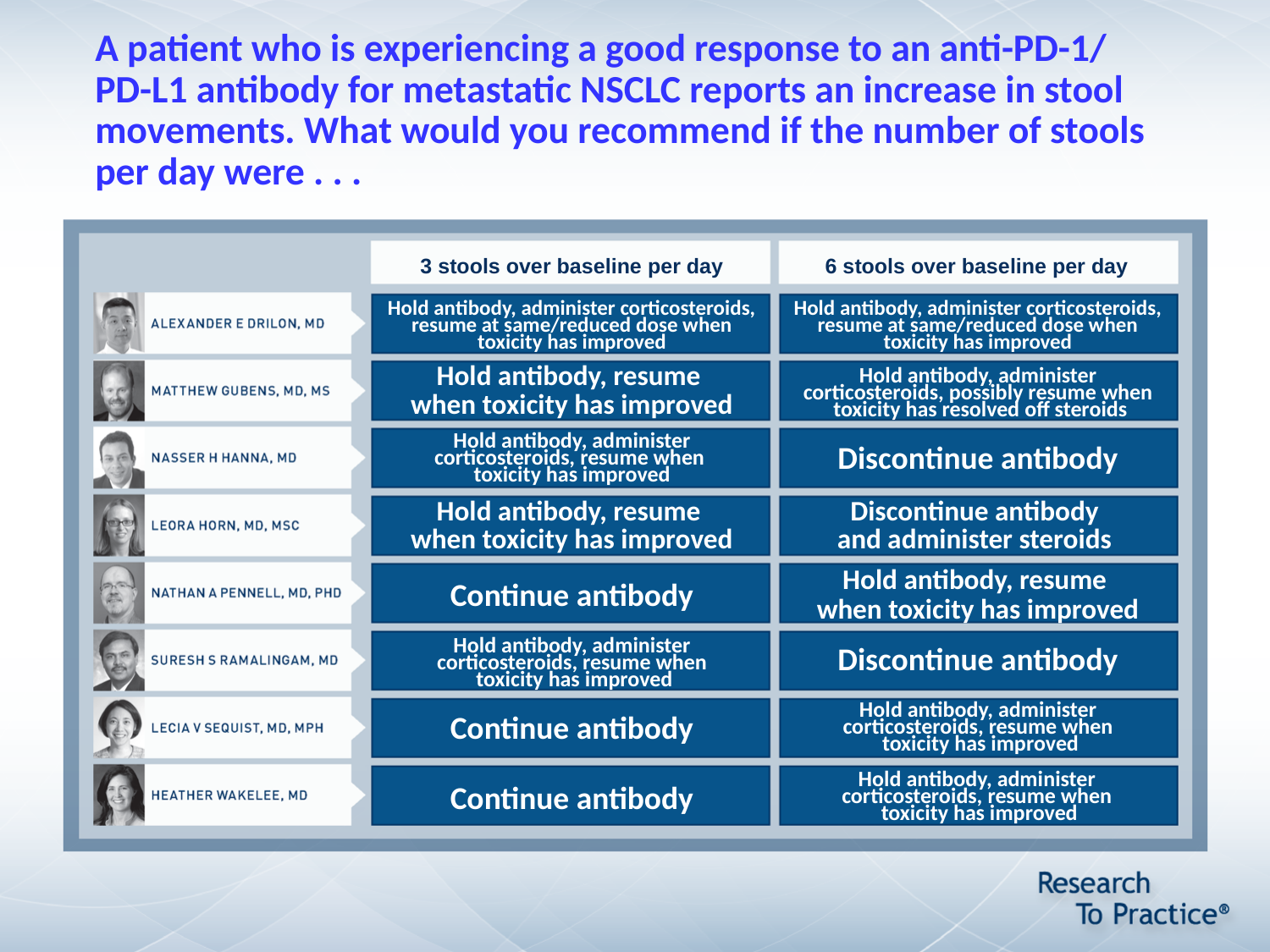

# A patient who is experiencing a good response to an anti-PD-1/ PD-L1 antibody for metastatic NSCLC reports an increase in stool movements. What would you recommend if the number of stools per day were . . .
3 stools over baseline per day
6 stools over baseline per day
Hold antibody, administer corticosteroids, resume at same/reduced dose when toxicity has improved
Hold antibody, administer corticosteroids, resume at same/reduced dose when toxicity has improved
Hold antibody, resume
when toxicity has improved
Hold antibody, administer corticosteroids, possibly resume when
 toxicity has resolved off steroids
Discontinue antibody
Hold antibody, administer corticosteroids, resume when
toxicity has improved
Hold antibody, resume
when toxicity has improved
Discontinue antibody
and administer steroids
Continue antibody
Hold antibody, resume
when toxicity has improved
Discontinue antibody
Hold antibody, administer corticosteroids, resume when
 toxicity has improved
Continue antibody
Hold antibody, administer corticosteroids, resume when
 toxicity has improved
Continue antibody
Hold antibody, administer corticosteroids, resume when
 toxicity has improved